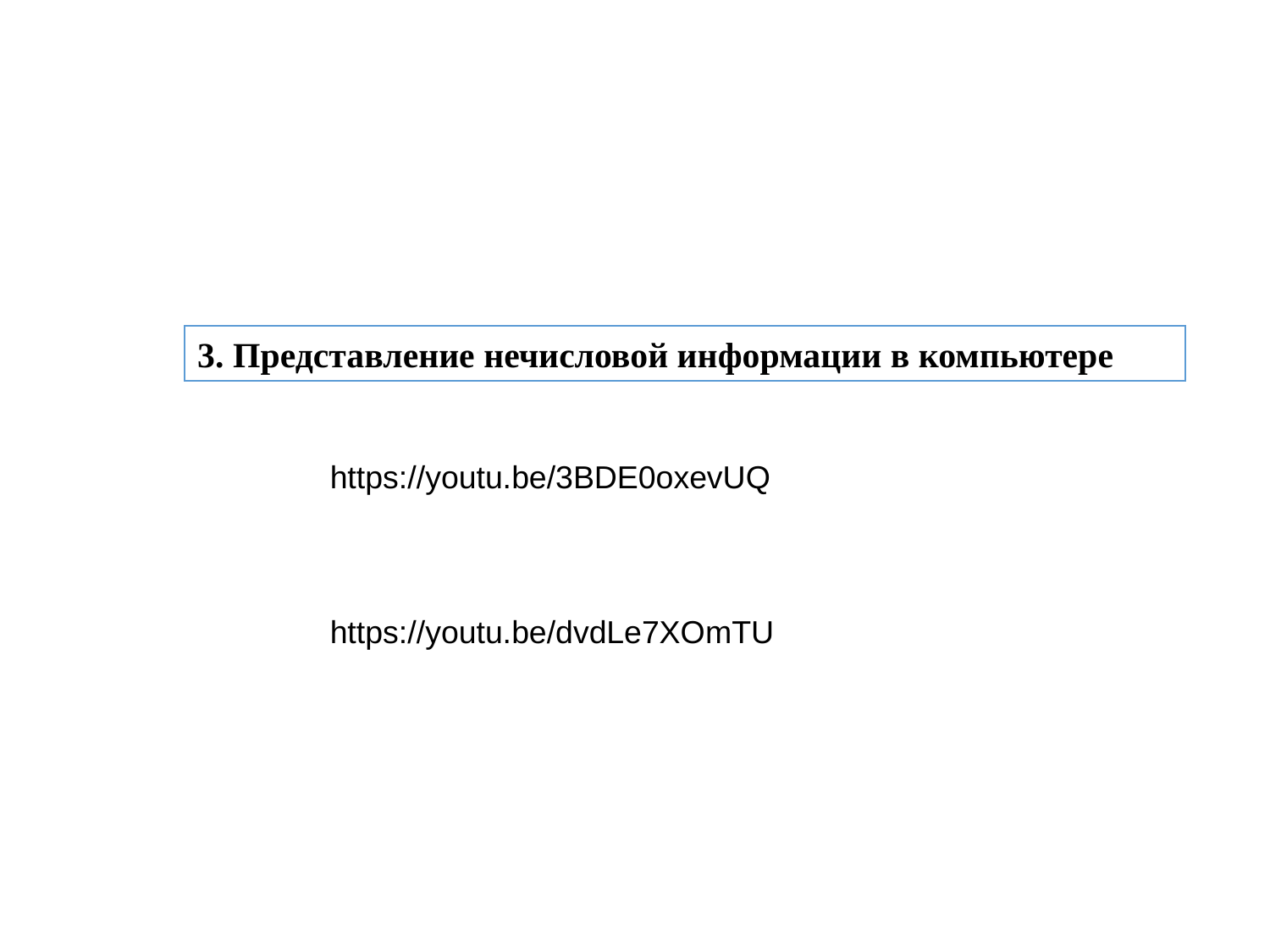

3. Представление нечисловой информации в компьютере
https://youtu.be/3BDE0oxevUQ
https://youtu.be/dvdLe7XOmTU